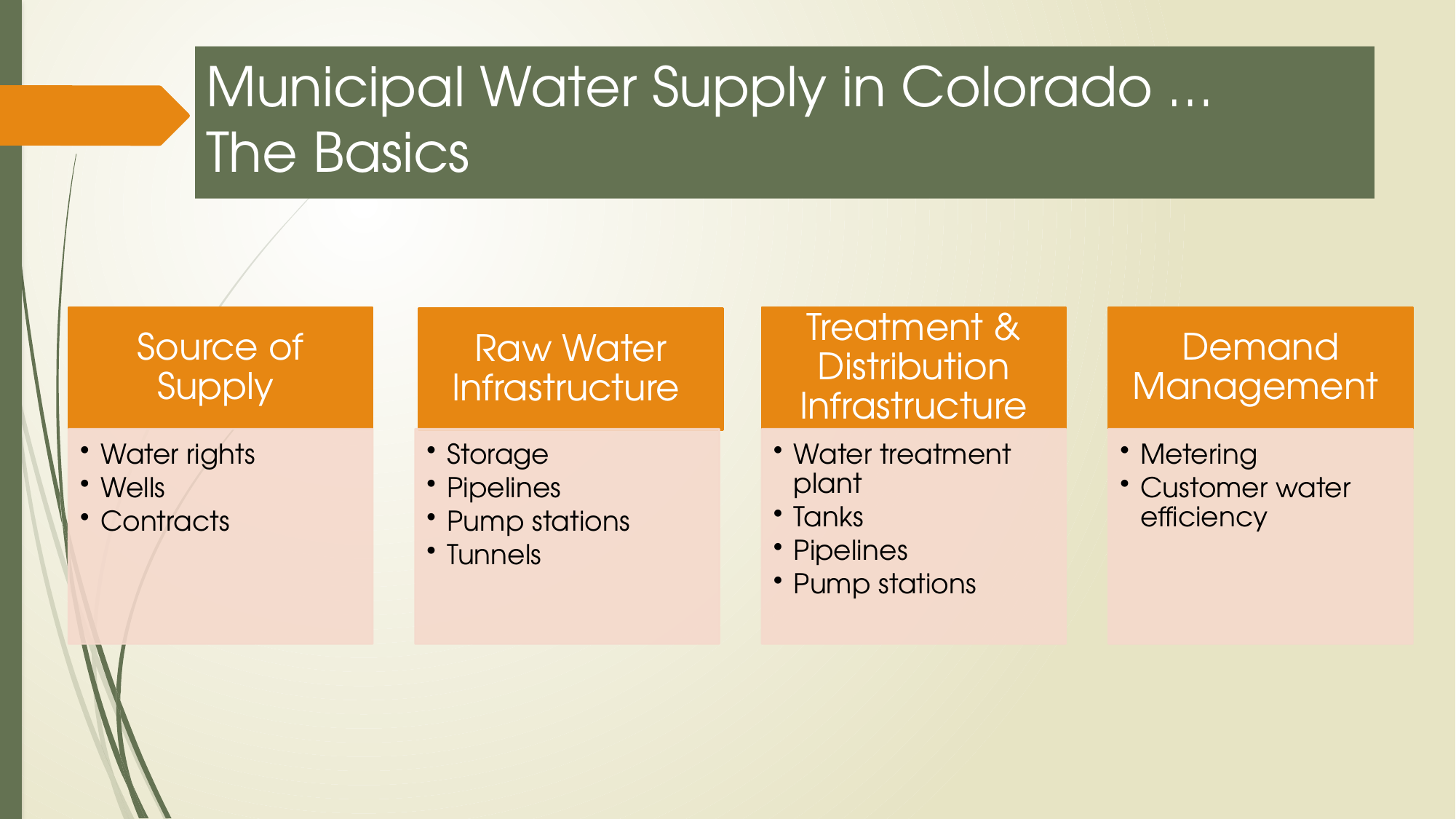

# Municipal Water Supply in Colorado … The Basics
Source of Supply
Water rights
Wells
Contracts
Raw Water Infrastructure
Storage
Pipelines
Pump stations
Tunnels
Treatment & Distribution Infrastructure
Water treatment plant
Tanks
Pipelines
Pump stations
Demand Management
Metering
Customer water efficiency